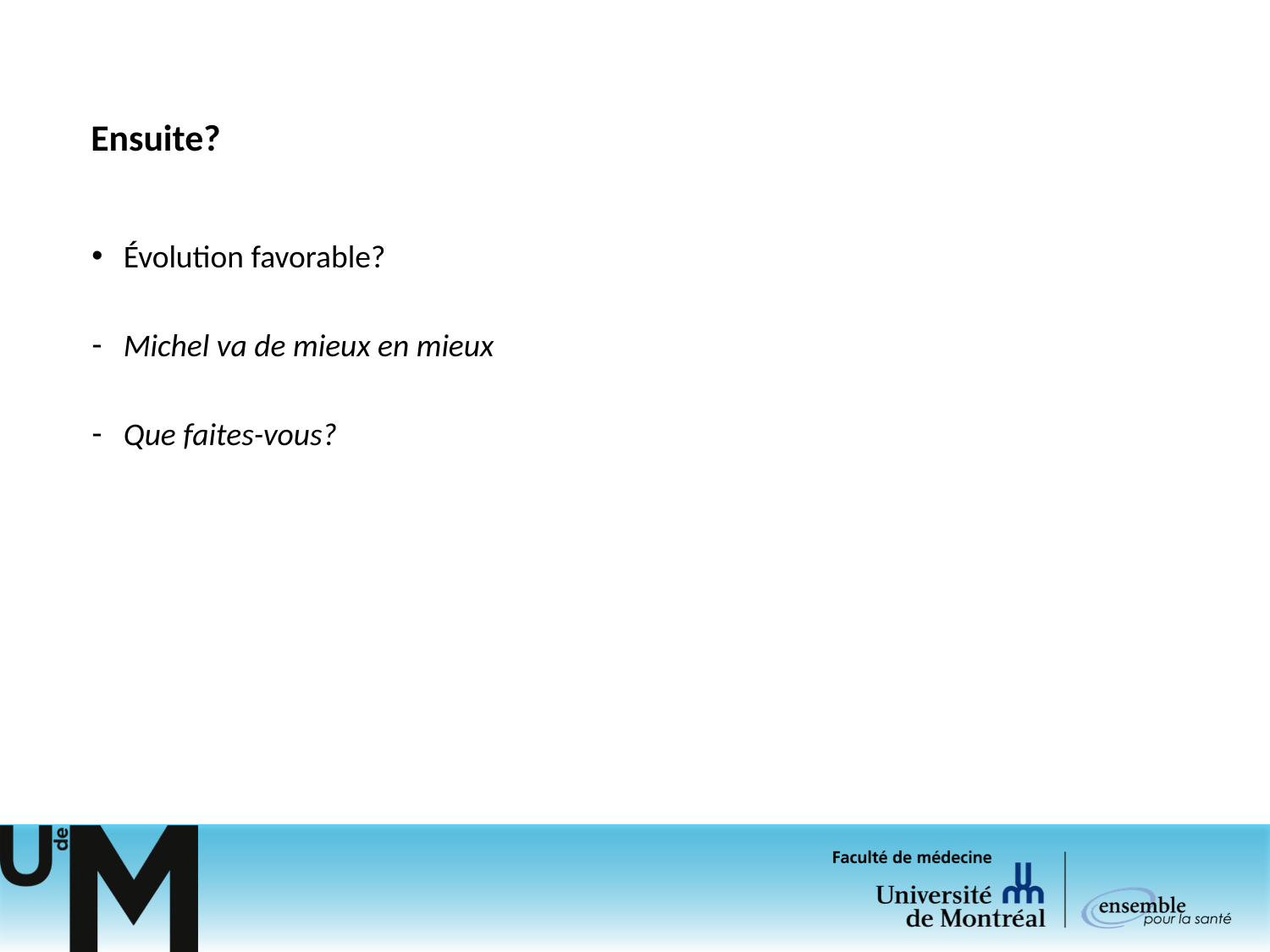

# Ensuite?
Évolution favorable?

Michel va de mieux en mieux

Que faites-vous?